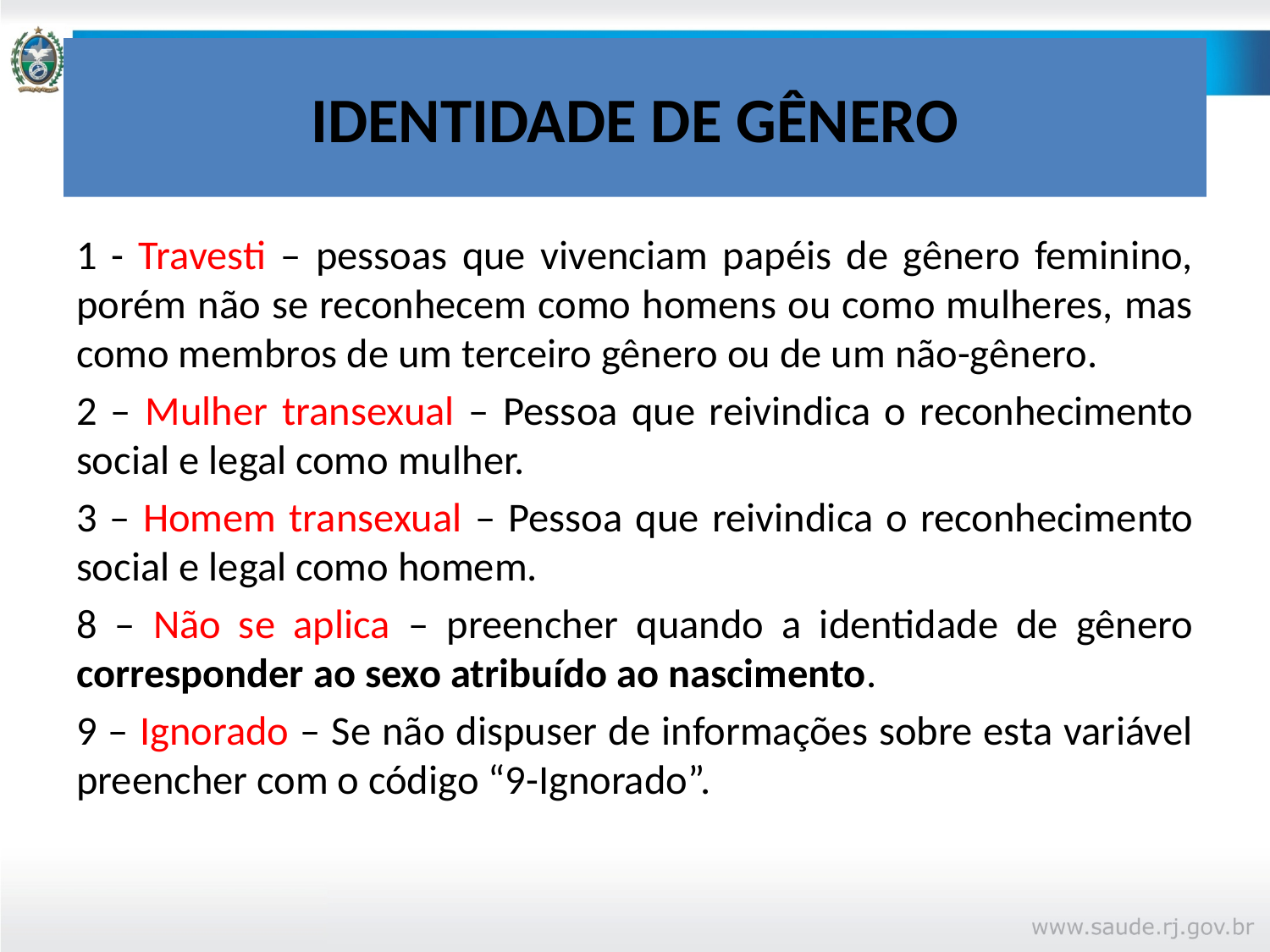

# IDENTIDADE DE GÊNERO
1 - Travesti – pessoas que vivenciam papéis de gênero feminino, porém não se reconhecem como homens ou como mulheres, mas como membros de um terceiro gênero ou de um não-gênero.
2 – Mulher transexual – Pessoa que reivindica o reconhecimento social e legal como mulher.
3 – Homem transexual – Pessoa que reivindica o reconhecimento social e legal como homem.
8 – Não se aplica – preencher quando a identidade de gênero corresponder ao sexo atribuído ao nascimento.
9 – Ignorado – Se não dispuser de informações sobre esta variável preencher com o código “9-Ignorado”.